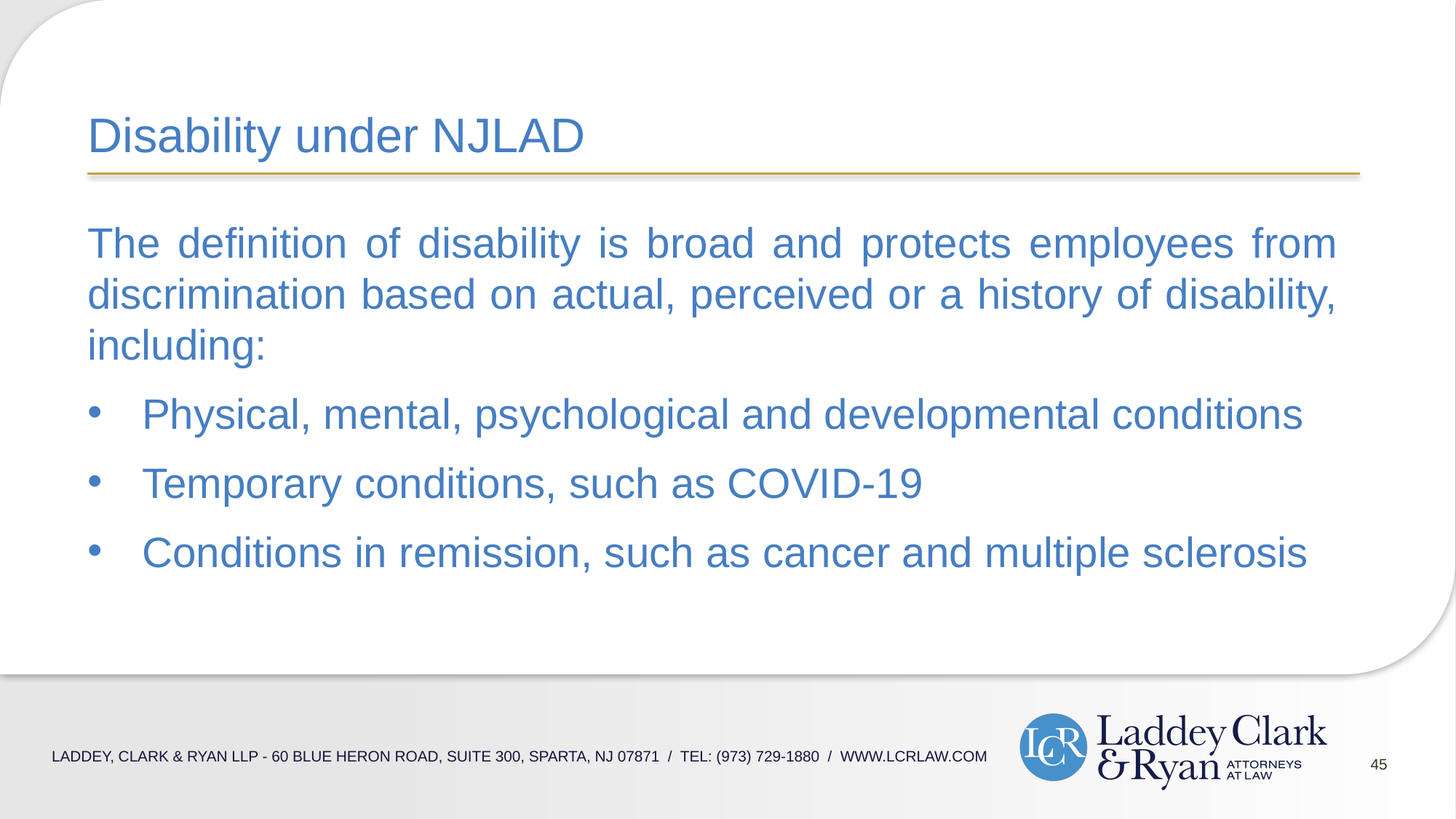

Disability under NJLAD
The definition of disability is broad and protects employees from discrimination based on actual, perceived or a history of disability, including:
Physical, mental, psychological and developmental conditions
Temporary conditions, such as COVID-19
Conditions in remission, such as cancer and multiple sclerosis